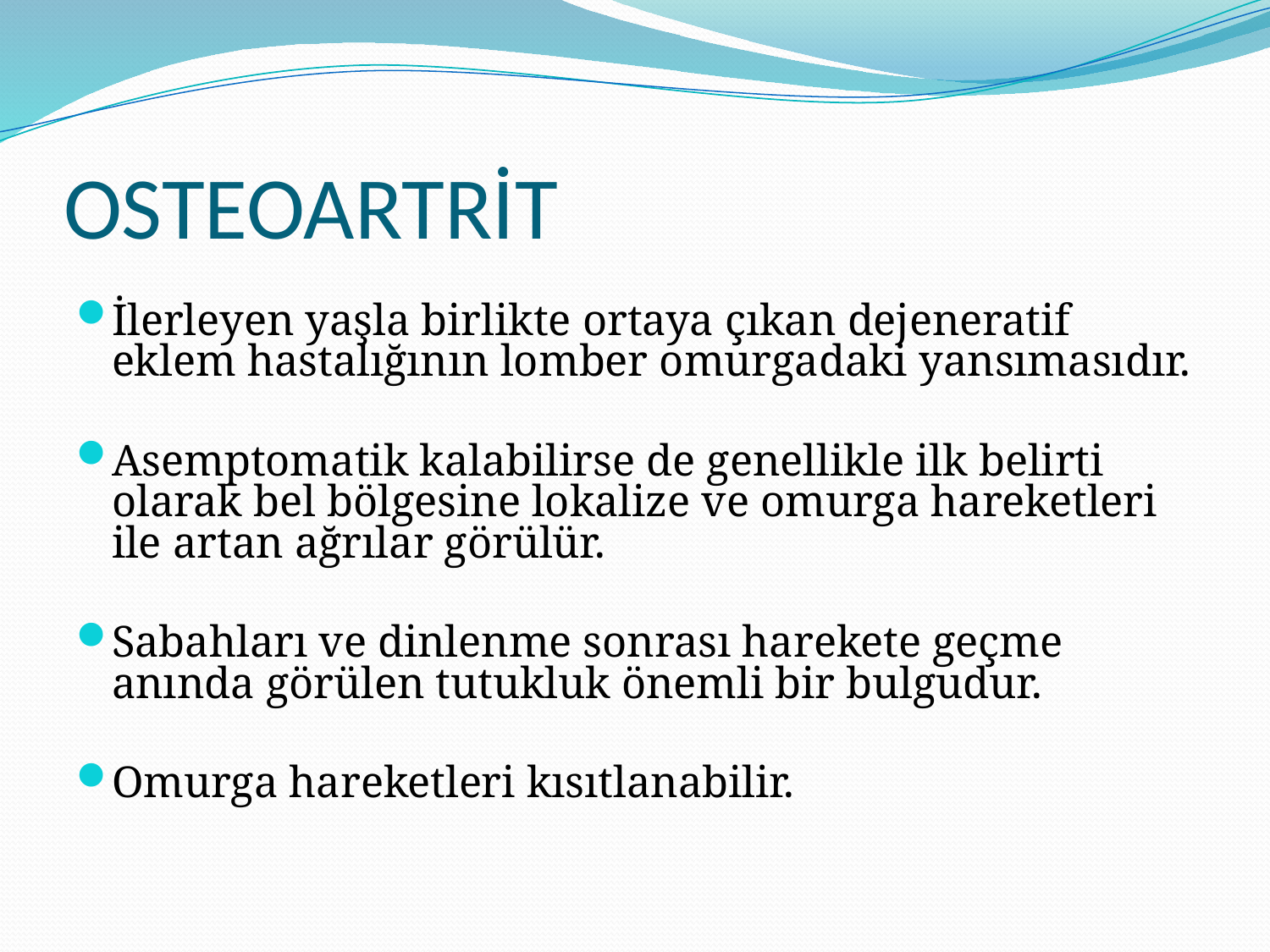

# OSTEOARTRİT
İlerleyen yaşla birlikte ortaya çıkan dejeneratif eklem hastalığının lomber omurgadaki yansımasıdır.

Asemptomatik kalabilirse de genellikle ilk belirti olarak bel bölgesine lokalize ve omurga hareketleri ile artan ağrılar görülür.

Sabahları ve dinlenme sonrası harekete geçme anında görülen tutukluk önemli bir bulgudur.

Omurga hareketleri kısıtlanabilir.